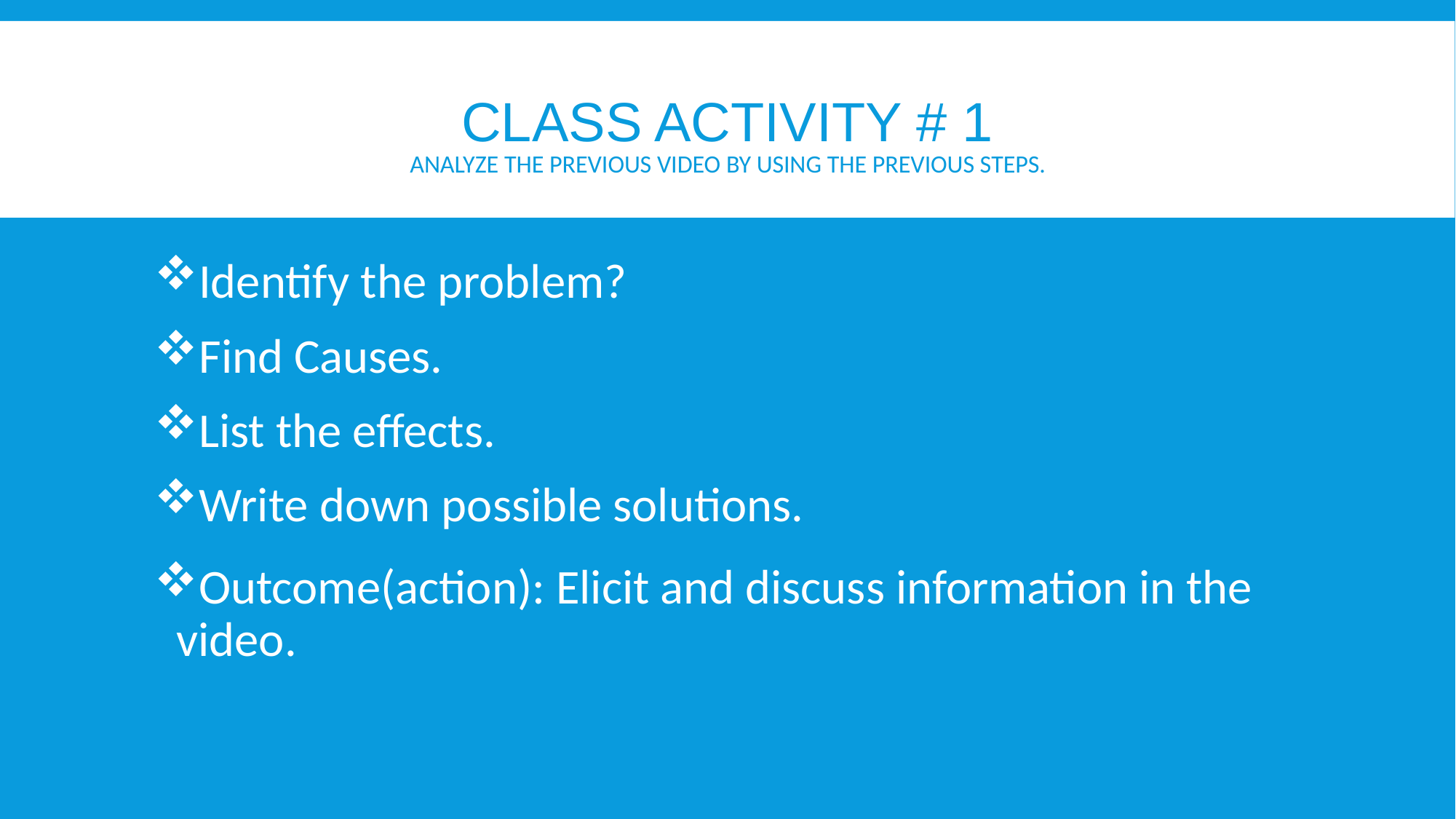

# Class Activity # 1 Analyze the previous video by using the previous steps.
Identify the problem?
Find Causes.
List the effects.
Write down possible solutions.
Outcome(action): Elicit and discuss information in the video.